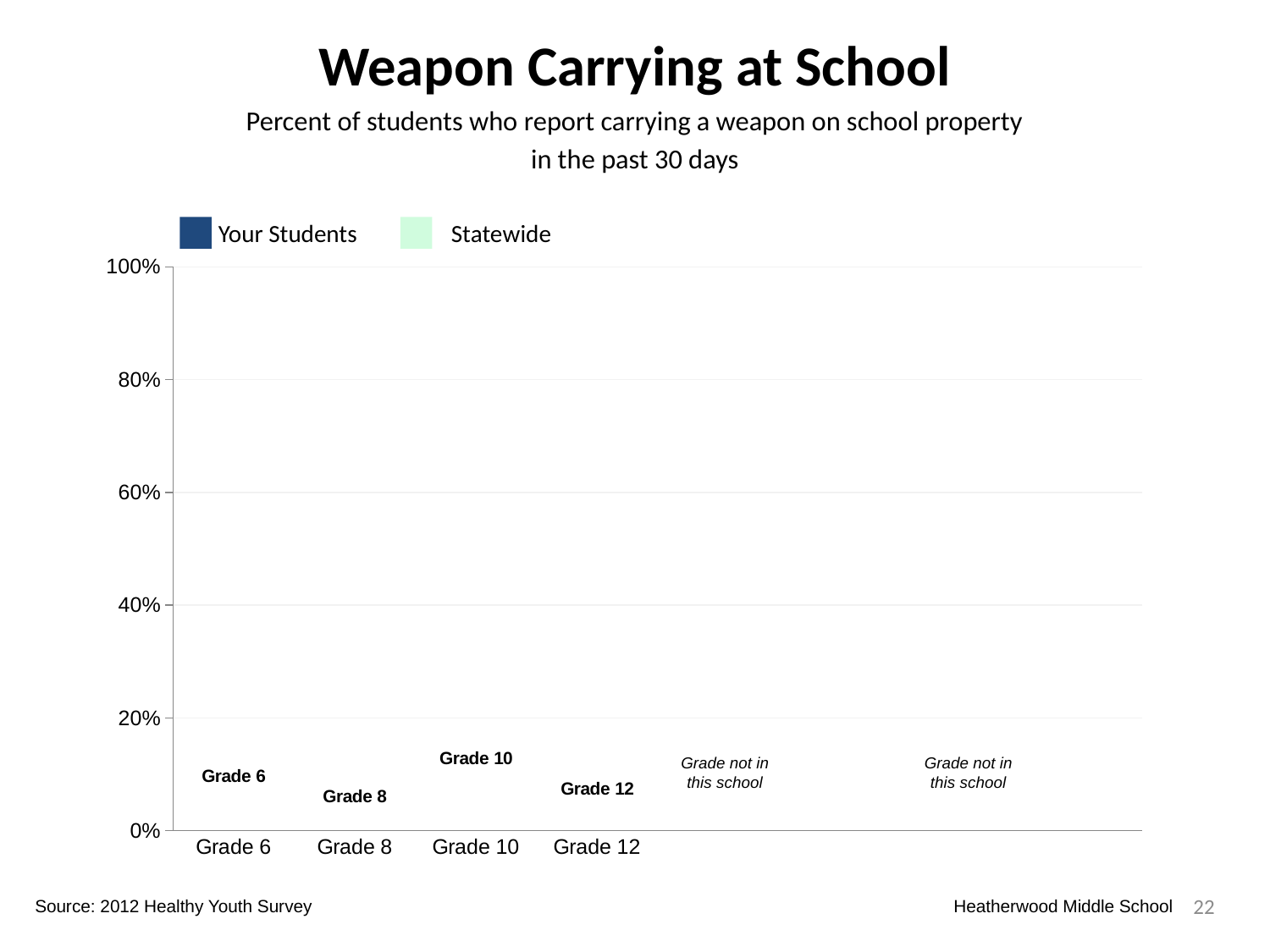

Weapon Carrying at School
Percent of students who report carrying a weapon on school property
in the past 30 days
Your Students
Statewide

### Chart

| Category | Your Students | Statewide | Dummy Bars |
|---|---|---|---|
| Grade 6 | 0.04166666666666666 | 0.0294004365130312 | 0.07018634583277643 |
| Grade 8 | 0.06470588235294118 | 0.04180361544782252 | 0.033372451089301904 |
| Grade 10 | 0.0 | 0.0 | 0.10206287251135018 |
| Grade 12 | 0.0 | 0.0 | 0.04727615076711569 |

Grade not in this school
Grade not in this school
22
Source: 2012 Healthy Youth Survey
Heatherwood Middle School